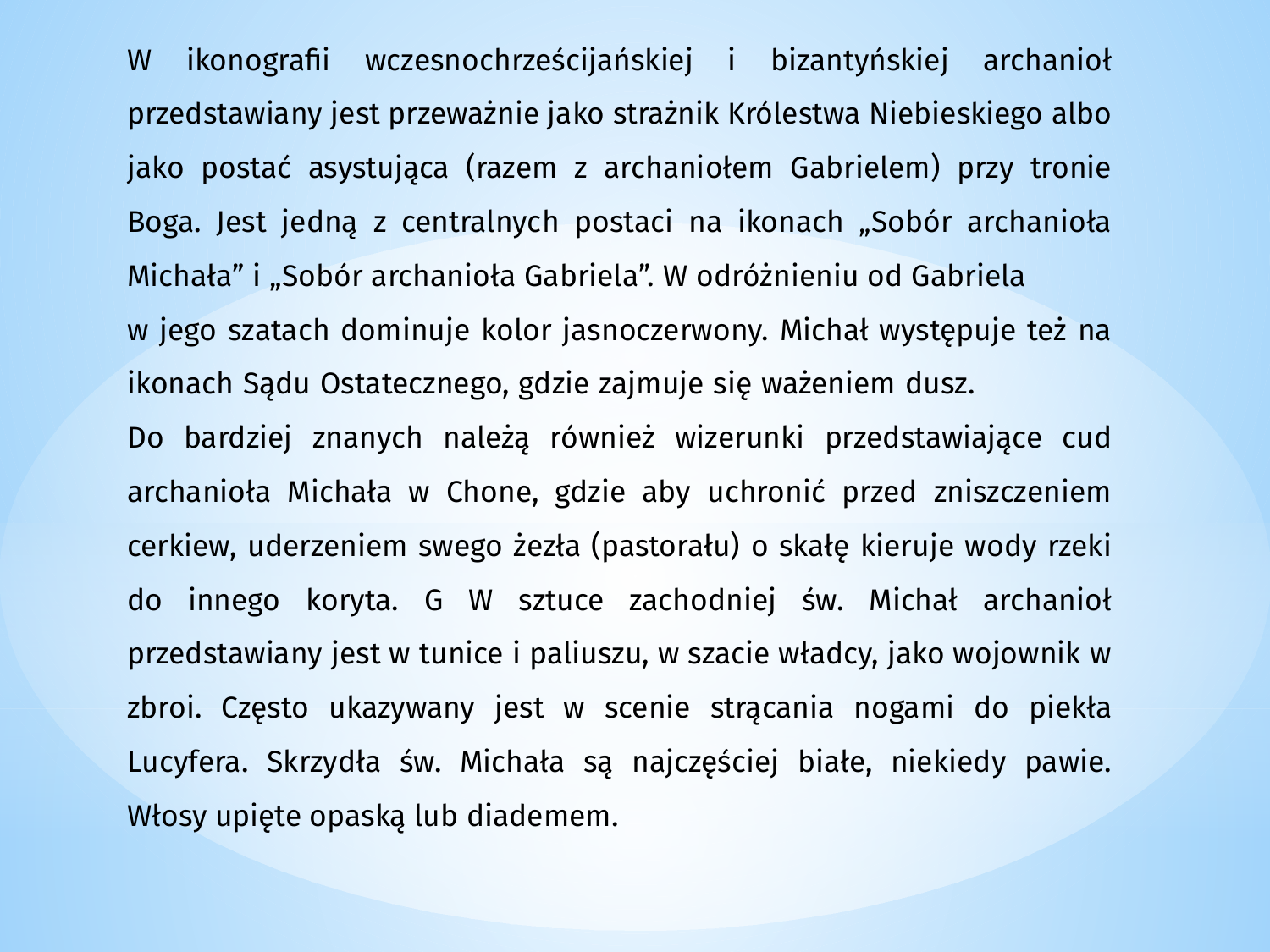

W ikonografii wczesnochrześcijańskiej i bizantyńskiej archanioł przedstawiany jest przeważnie jako strażnik Królestwa Niebieskiego albo jako postać asystująca (razem z archaniołem Gabrielem) przy tronie Boga. Jest jedną z centralnych postaci na ikonach „Sobór archanioła Michała” i „Sobór archanioła Gabriela”. W odróżnieniu od Gabriela           w jego szatach dominuje kolor jasnoczerwony. Michał występuje też na ikonach Sądu Ostatecznego, gdzie zajmuje się ważeniem dusz.                Do bardziej znanych należą również wizerunki przedstawiające cud archanioła Michała w Chone, gdzie aby uchronić przed zniszczeniem cerkiew, uderzeniem swego żezła (pastorału) o skałę kieruje wody rzeki do innego koryta. G W sztuce zachodniej św. Michał archanioł przedstawiany jest w tunice i paliuszu, w szacie władcy, jako wojownik w zbroi. Często ukazywany jest w scenie strącania nogami do piekła Lucyfera. Skrzydła św. Michała są najczęściej białe, niekiedy pawie. Włosy upięte opaską lub diademem.